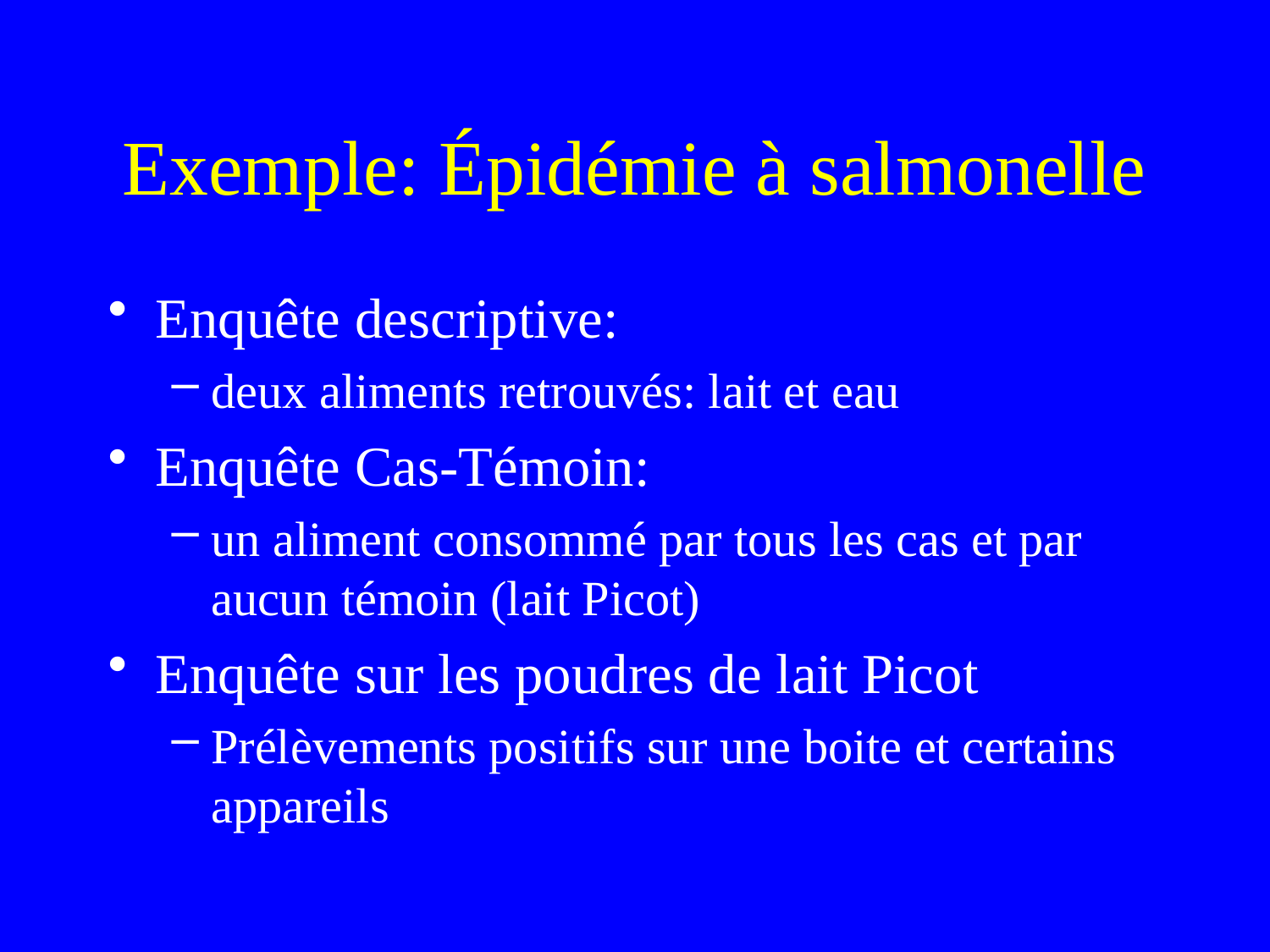

# Exemple: Épidémie à salmonelle
Enquête descriptive:
deux aliments retrouvés: lait et eau
Enquête Cas-Témoin:
un aliment consommé par tous les cas et par aucun témoin (lait Picot)
Enquête sur les poudres de lait Picot
Prélèvements positifs sur une boite et certains appareils